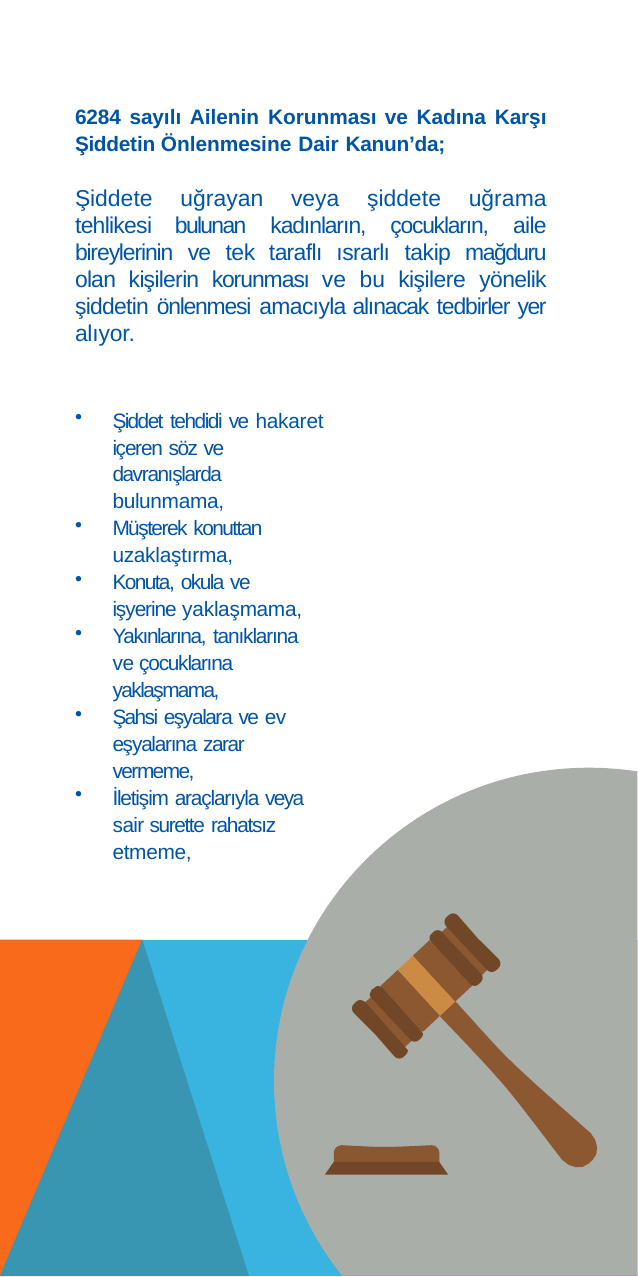

6284 sayılı Ailenin Korunması ve Kadına Karşı Şiddetin Önlenmesine Dair Kanun’da;

Şiddete uğrayan veya şiddete uğrama tehlikesi bulunan kadınların, çocukların, aile bireylerinin ve tek taraflı ısrarlı takip mağduru olan kişilerin korunması ve bu kişilere yönelik şiddetin önlenmesi amacıyla alınacak tedbirler yer alıyor.

Şiddet tehdidi ve hakaret içeren söz ve davranışlarda bulunmama,
Müşterek konuttan uzaklaştırma,
Konuta, okula ve işyerine yaklaşmama,
Yakınlarına, tanıklarına ve çocuklarına yaklaşmama,
Şahsi eşyalara ve ev eşyalarına zarar vermeme,
İletişim araçlarıyla veya sair surette rahatsız etmeme,